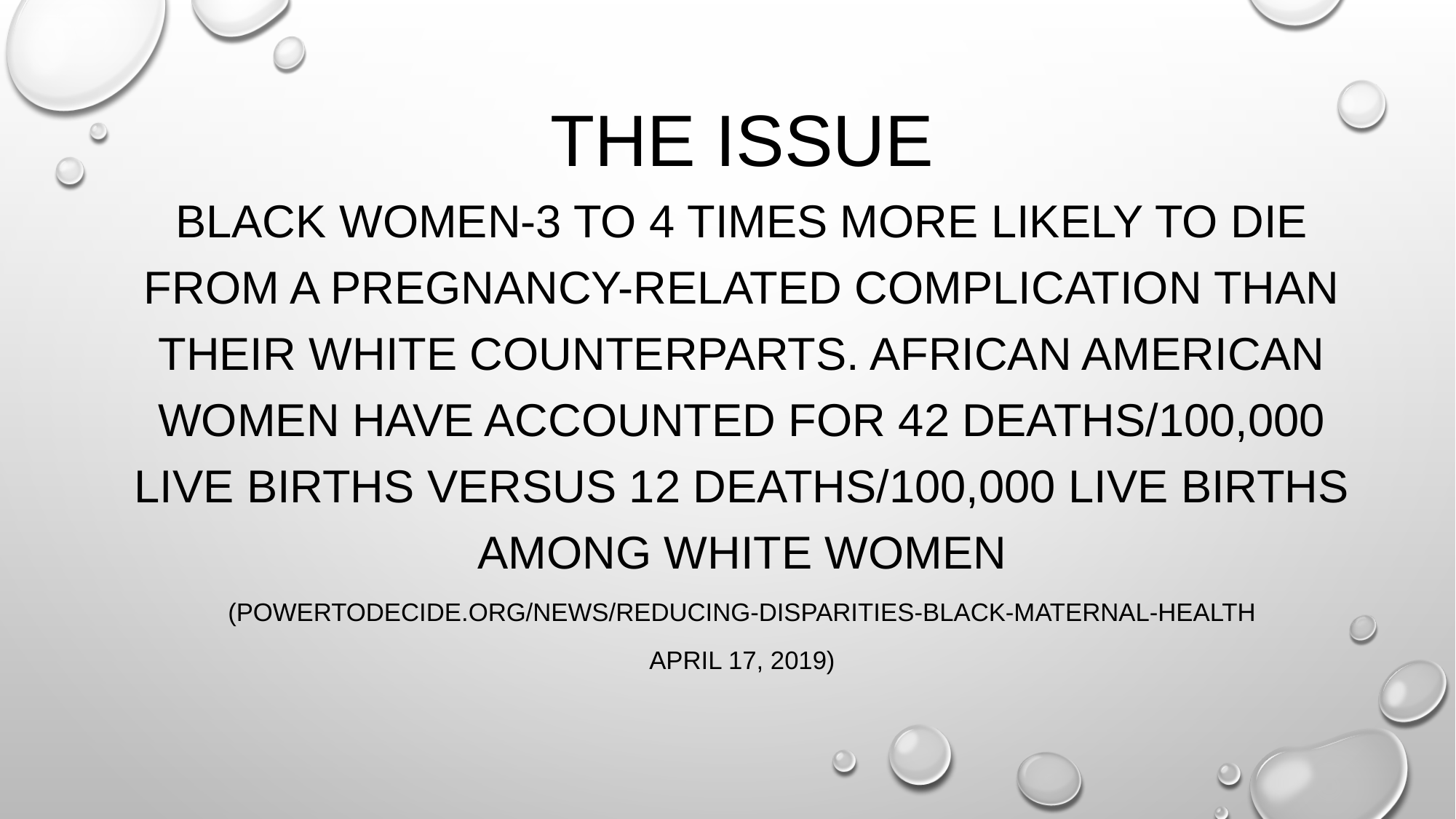

# The issue
Black women-3 to 4 times more likely to die from a pregnancy-related complication than their white counterparts. African american women have accounted for 42 deaths/100,000 live births versus 12 deaths/100,000 live births among white women
(powertodecide.org/news/reducing-disparities-black-maternal-health
April 17, 2019)